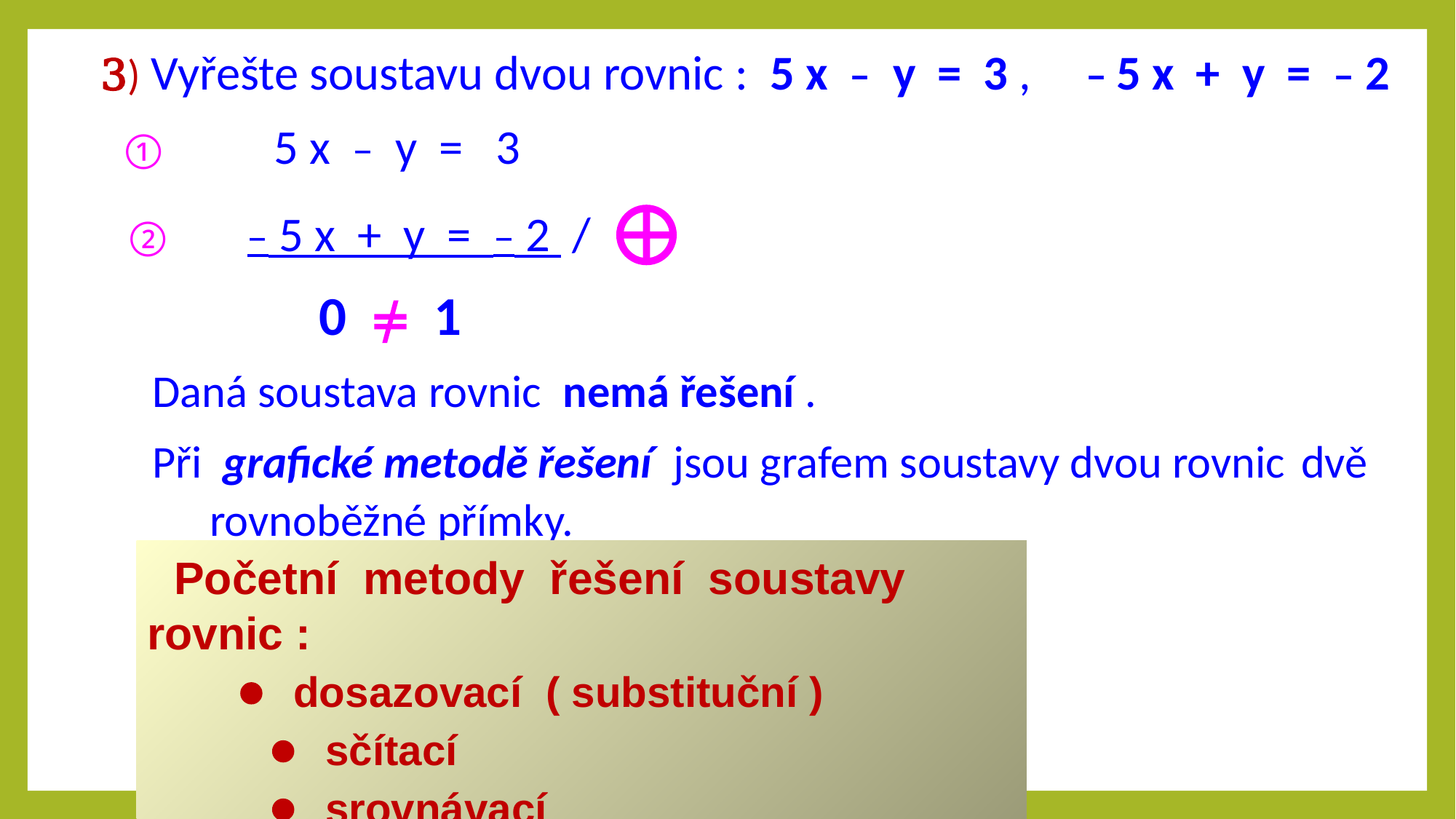

3) Vyřešte soustavu dvou rovnic :  5 x  –  y  =  3 ,     – 5 x  +  y  =  – 2
  ①          5 x  –  y  =   3
  ②       – 5 x  +  y  =  – 2  /  ⨁
                    0  ≠  1
     Daná soustava rovnic  nemá řešení .
     Při  grafické metodě řešení  jsou grafem soustavy dvou rovnic 	dvě  	rovnoběžné přímky.
  Početní  metody  řešení  soustavy  rovnic :
      ⦁  dosazovací  ( substituční )
	 ⦁  sčítací
	 ⦁  srovnávací